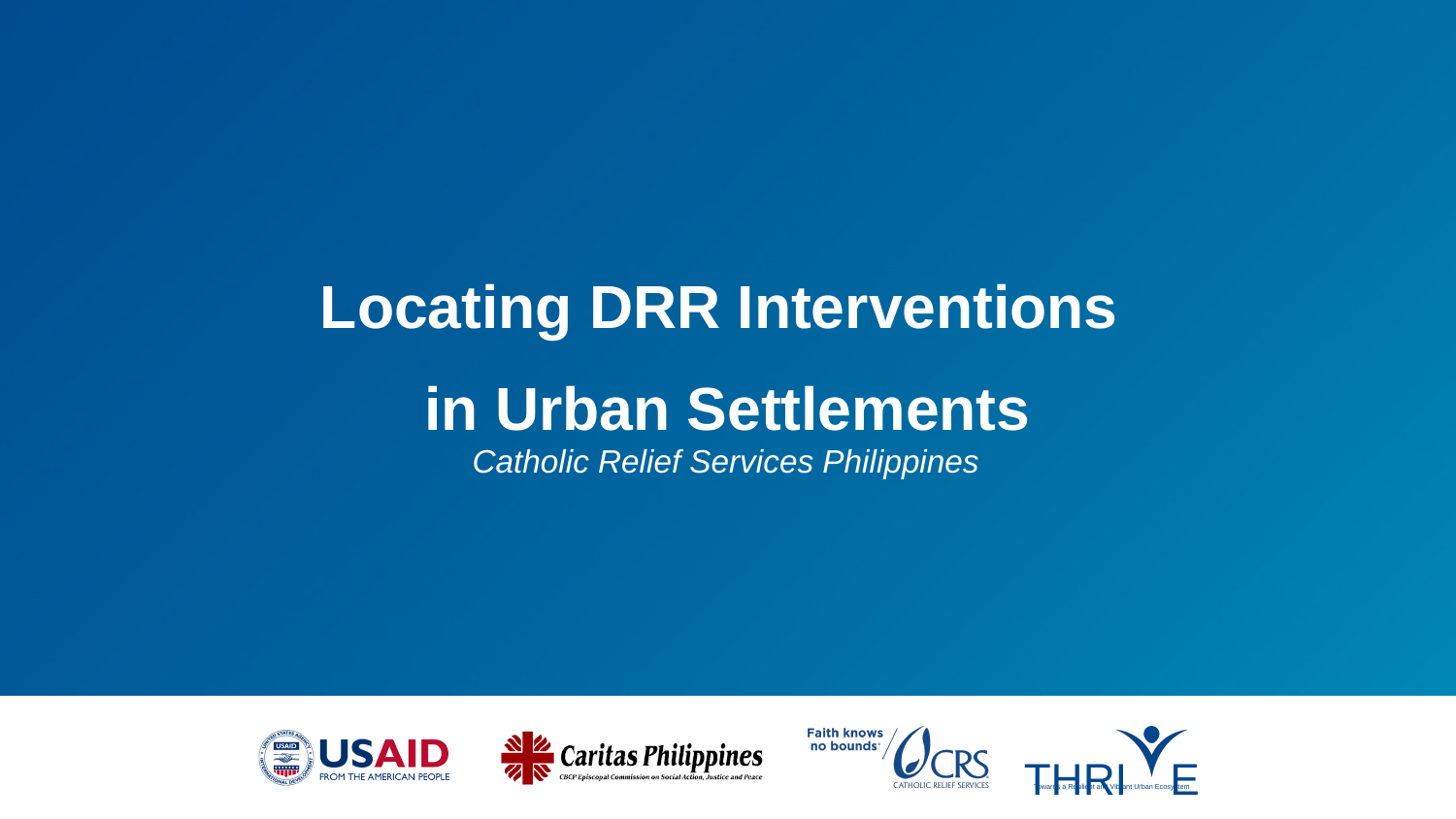

Locating DRR Interventions
in Urban Settlements
Catholic Relief Services Philippines

THRI
E
Towards a Resilient and Vibrant Urban Ecosystem